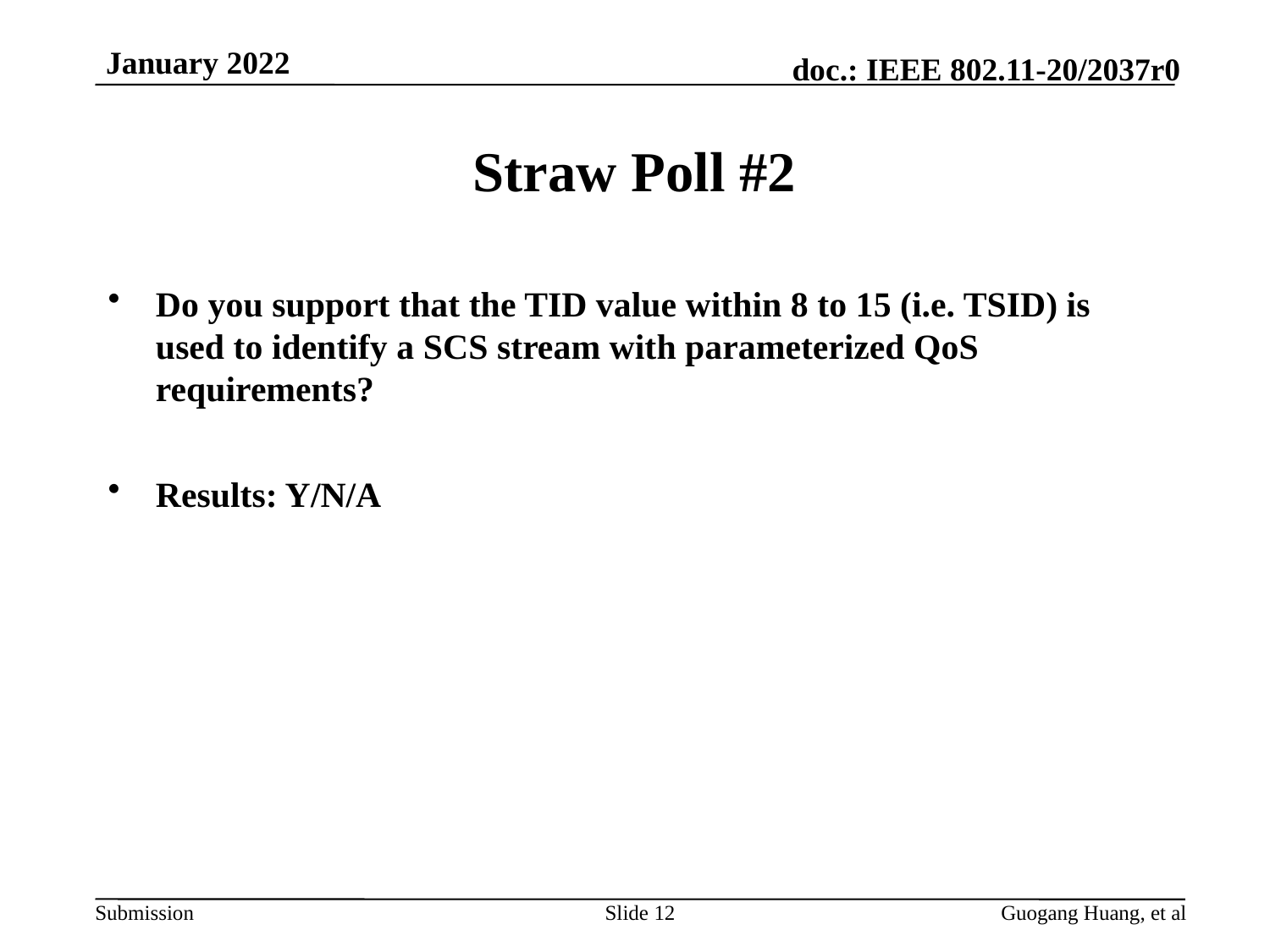

# Straw Poll #2
Do you support that the TID value within 8 to 15 (i.e. TSID) is used to identify a SCS stream with parameterized QoS requirements?

Results: Y/N/A

Slide 12
Guogang Huang, et al